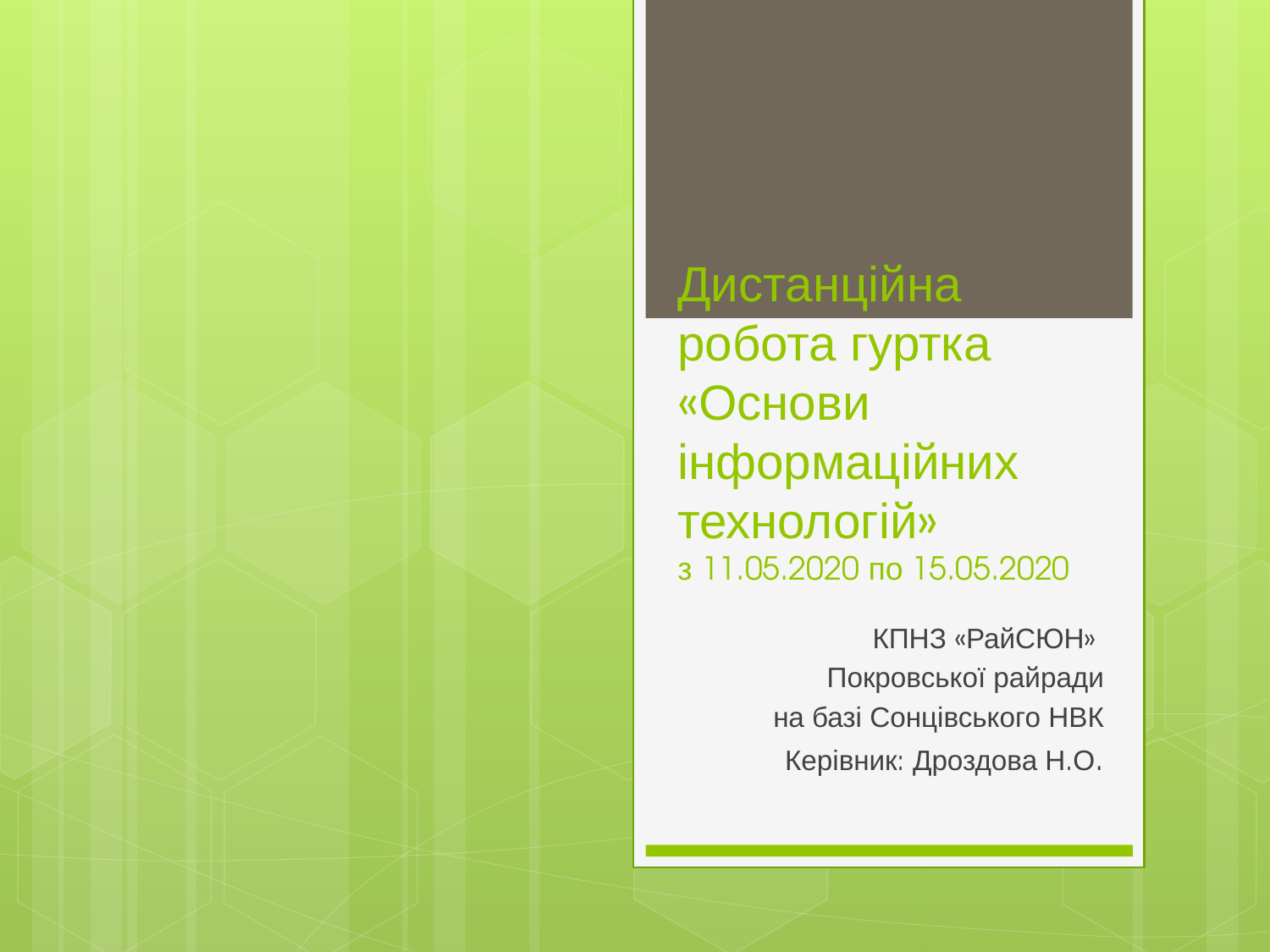

# Дистанційна робота гуртка «Основи інформаційних технологій» з 11.05.2020 по 15.05.2020
КПНЗ «РайСЮН»
Покровської райради
на базі Сонцівського НВК
Керівник: Дроздова Н.О.